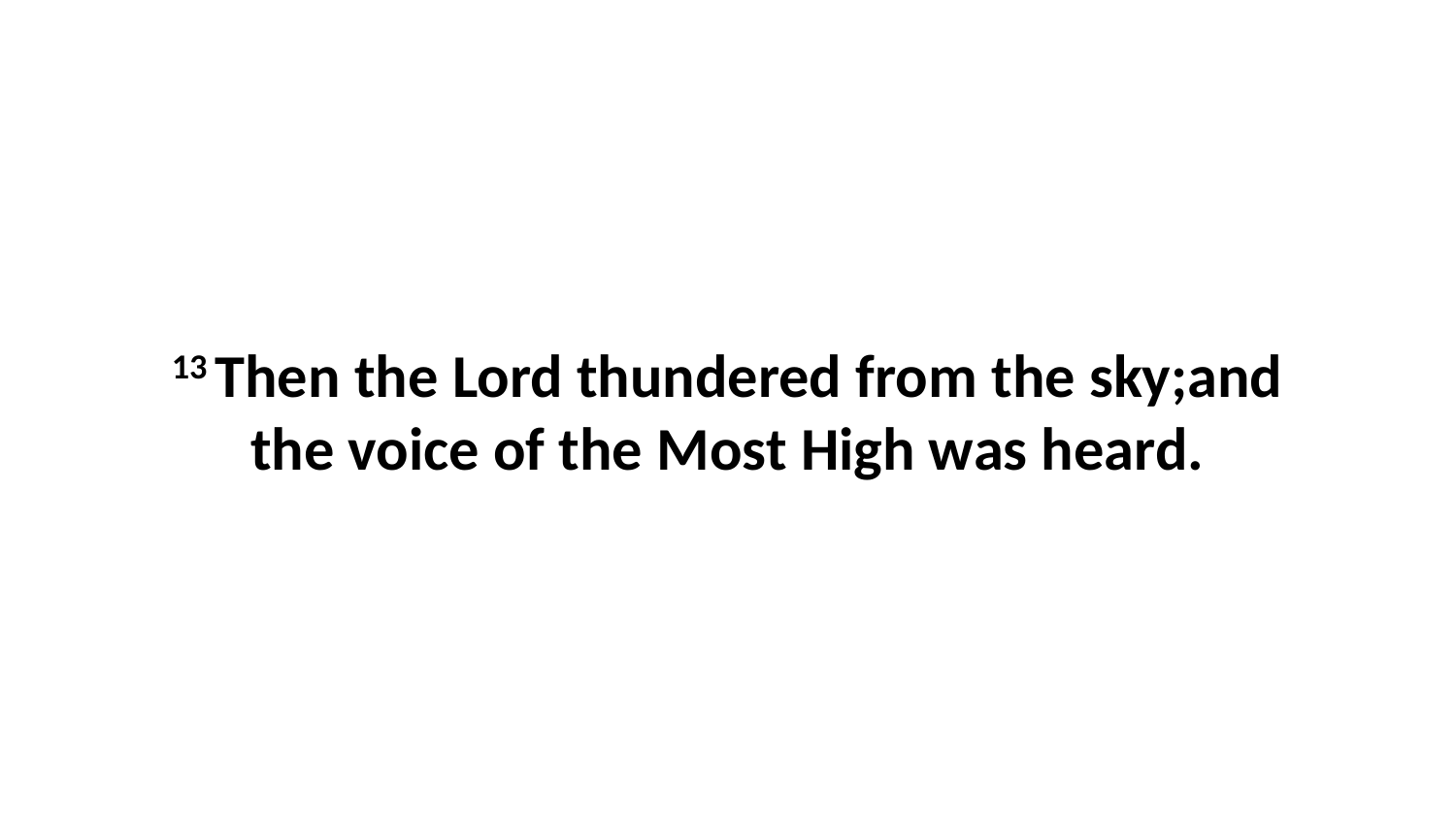

13 Then the Lord thundered from the sky;and the voice of the Most High was heard.